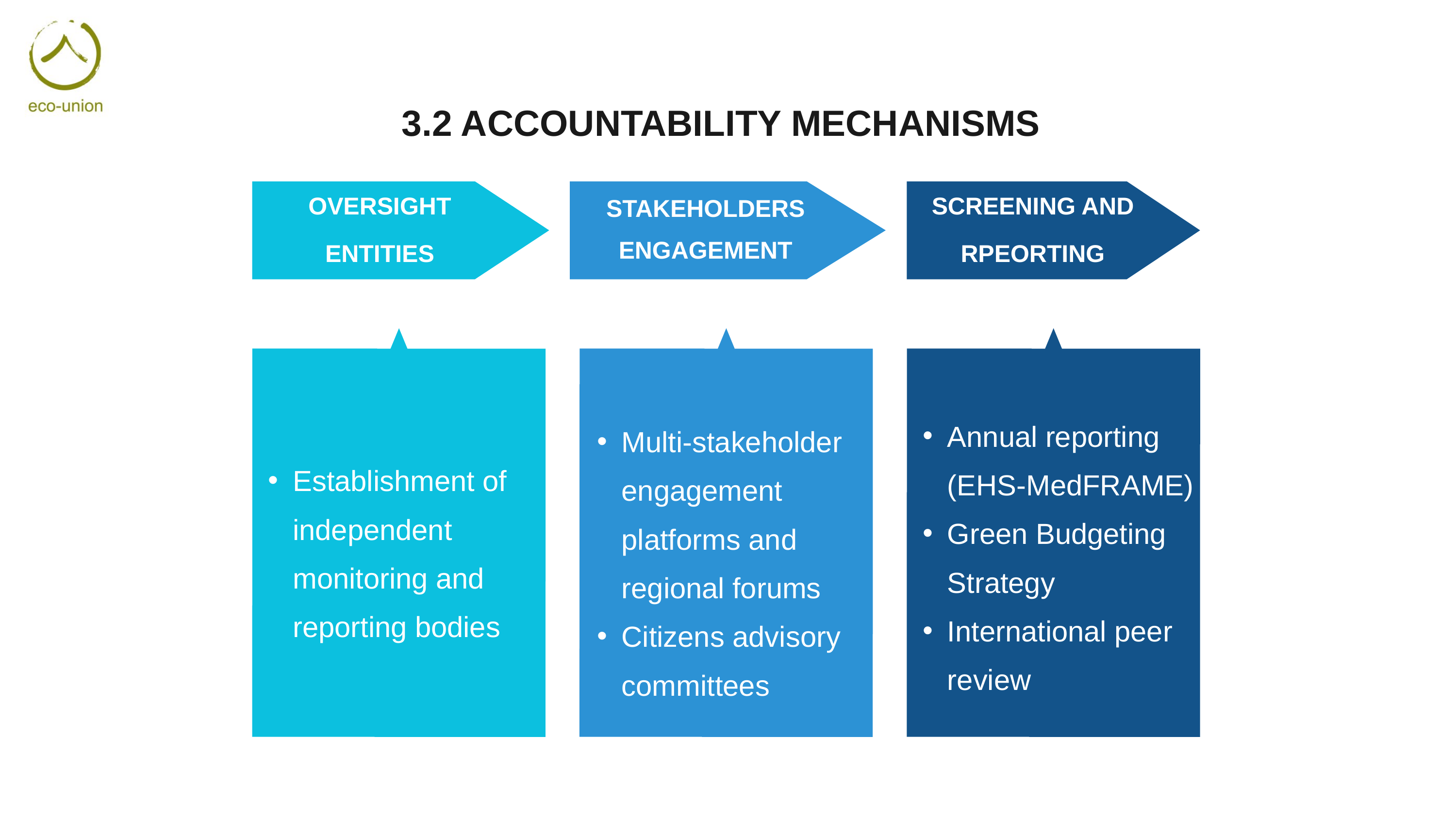

3.2 ACCOUNTABILITY MECHANISMS

OVERSIGHT ENTITIES

STAKEHOLDERS ENGAGEMENT

SCREENING AND RPEORTING

Annual reporting (EHS-MedFRAME)
Green Budgeting Strategy
International peer review
Multi-stakeholder engagement platforms and regional forums
Citizens advisory committees
Establishment of independent monitoring and reporting bodies